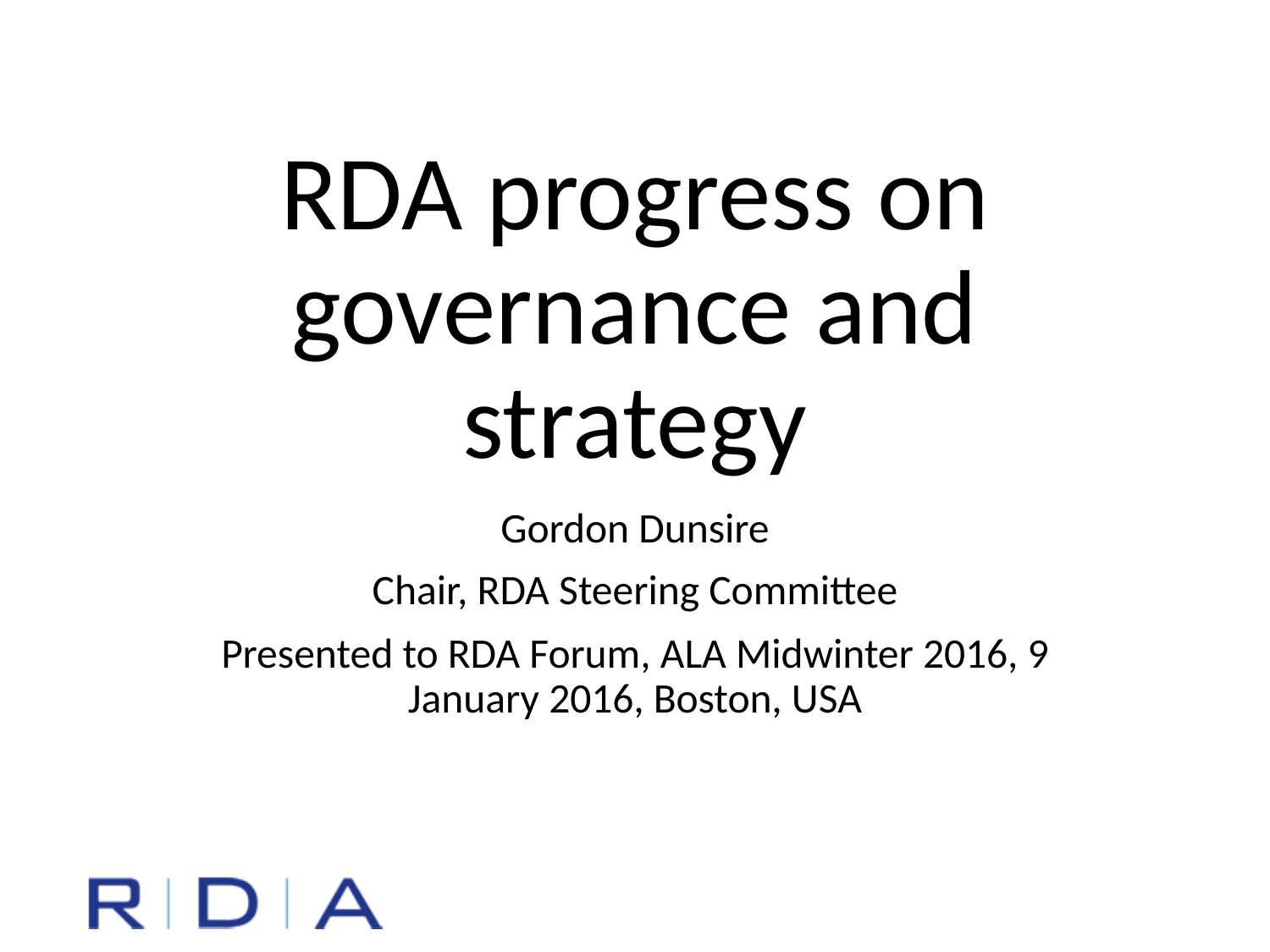

# RDA progress on governance and strategy
Gordon Dunsire
Chair, RDA Steering Committee
Presented to RDA Forum, ALA Midwinter 2016, 9 January 2016, Boston, USA